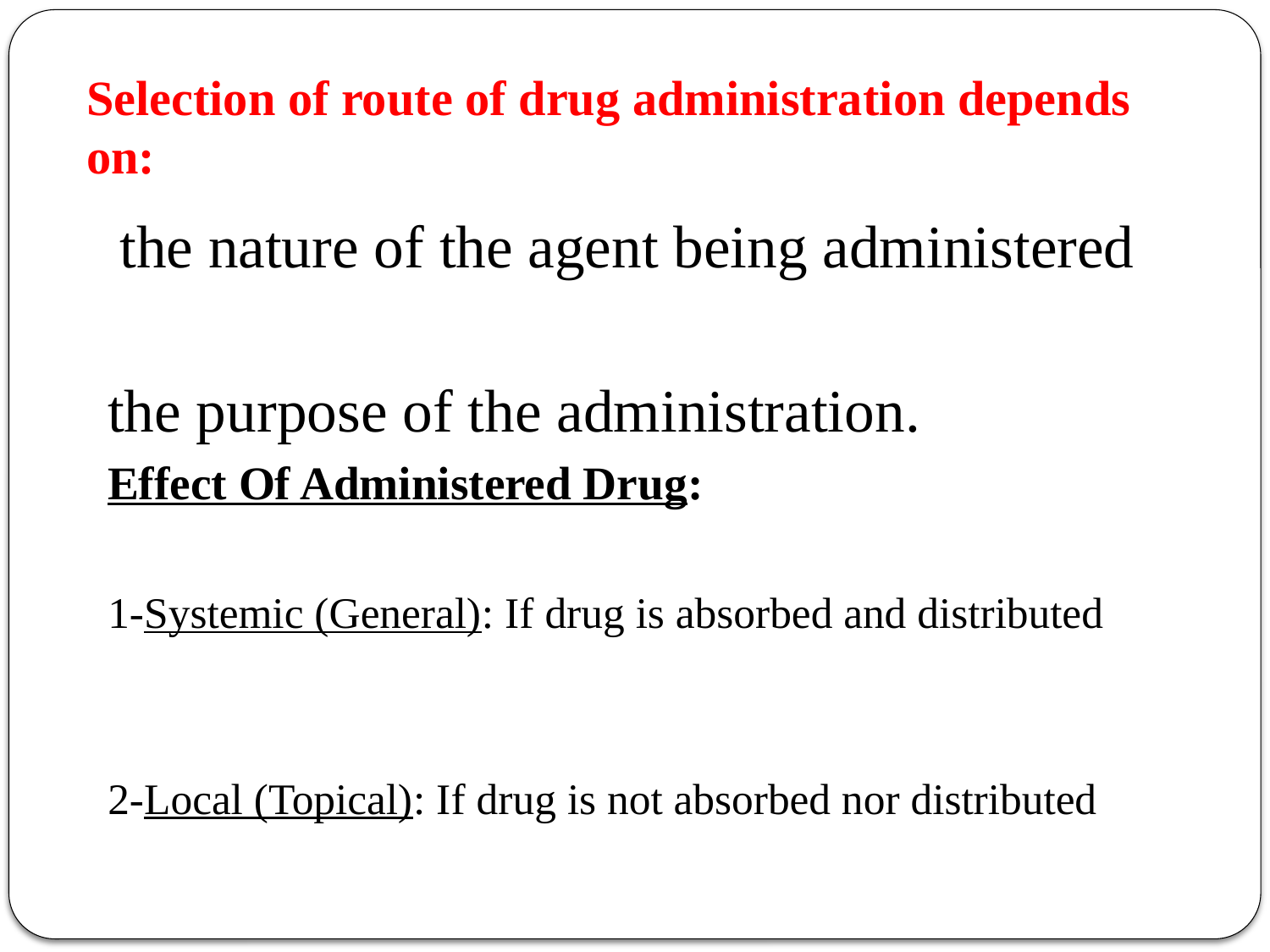

# Selection of route of drug administration depends on:
 the nature of the agent being administered

the purpose of the administration.
Effect Of Administered Drug:

1-Systemic (General): If drug is absorbed and distributed

2-Local (Topical): If drug is not absorbed nor distributed